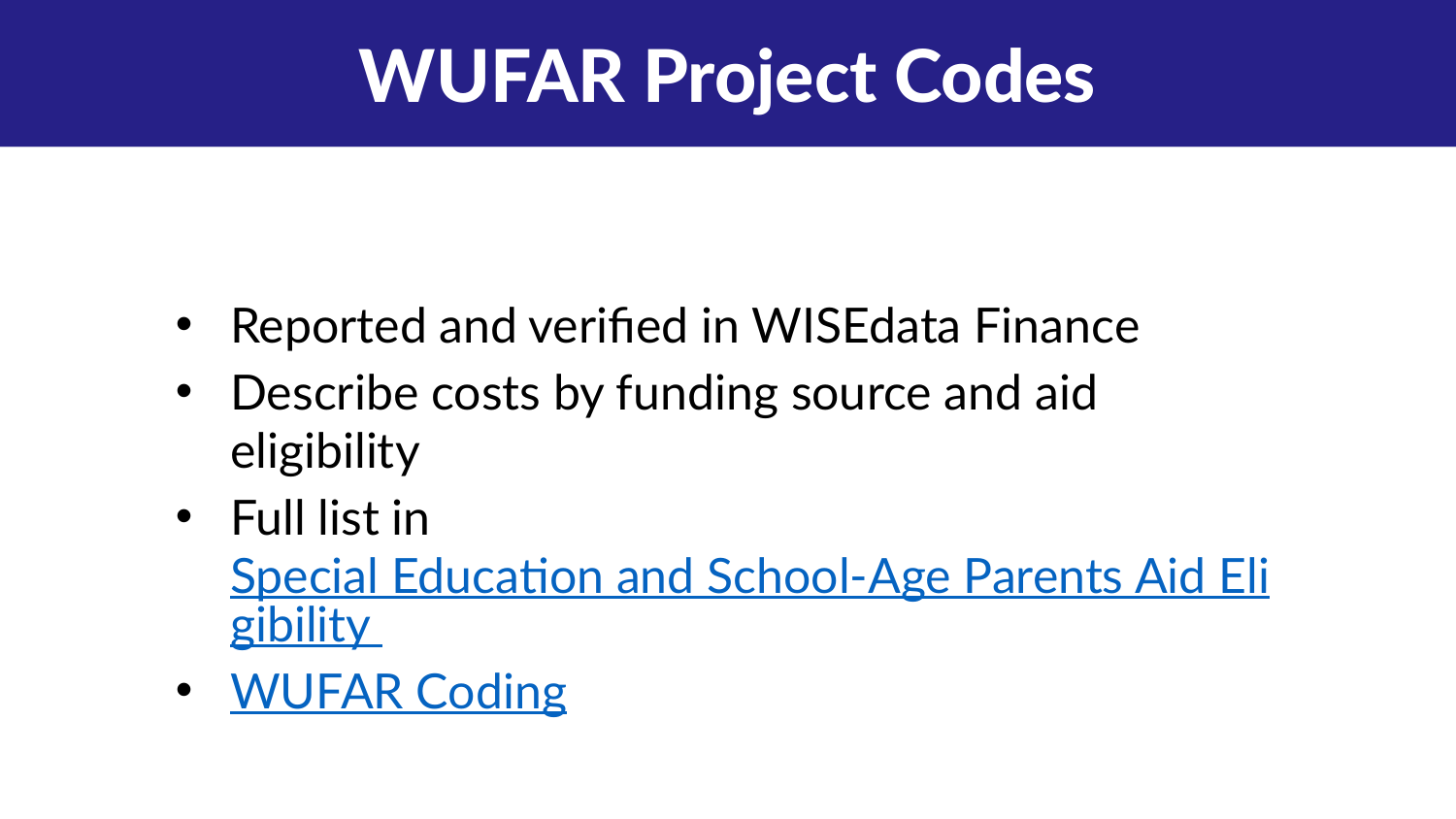

WUFAR Project Codes
Reported and verified in WISEdata Finance
Describe costs by funding source and aid eligibility
Full list in Special Education and School-Age Parents Aid Eligibility
WUFAR Coding